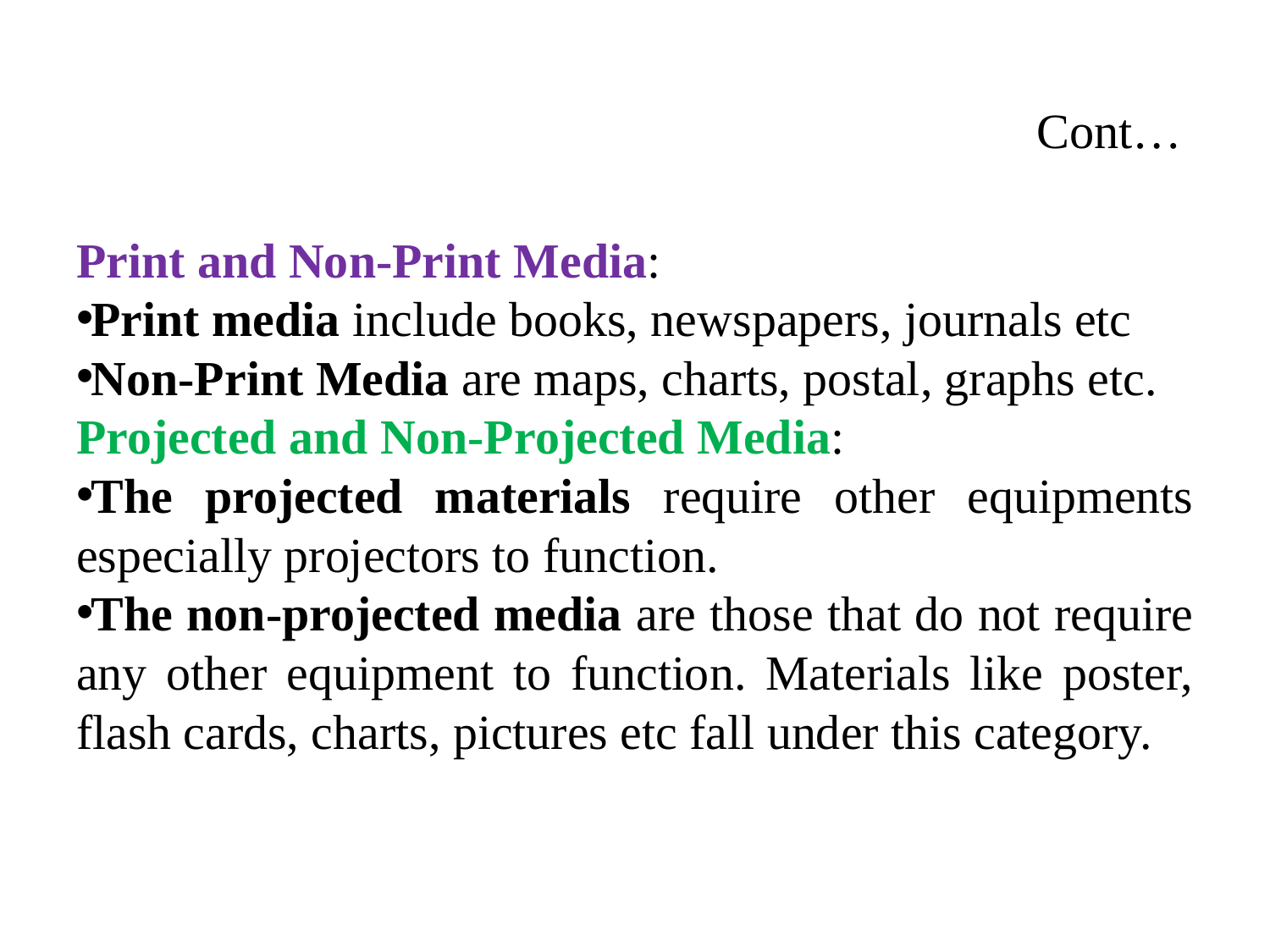

# Cont…
Print and Non-Print Media:
Print media include books, newspapers, journals etc
Non-Print Media are maps, charts, postal, graphs etc.
Projected and Non-Projected Media:
The projected materials require other equipments especially projectors to function.
The non-projected media are those that do not require any other equipment to function. Materials like poster, flash cards, charts, pictures etc fall under this category.